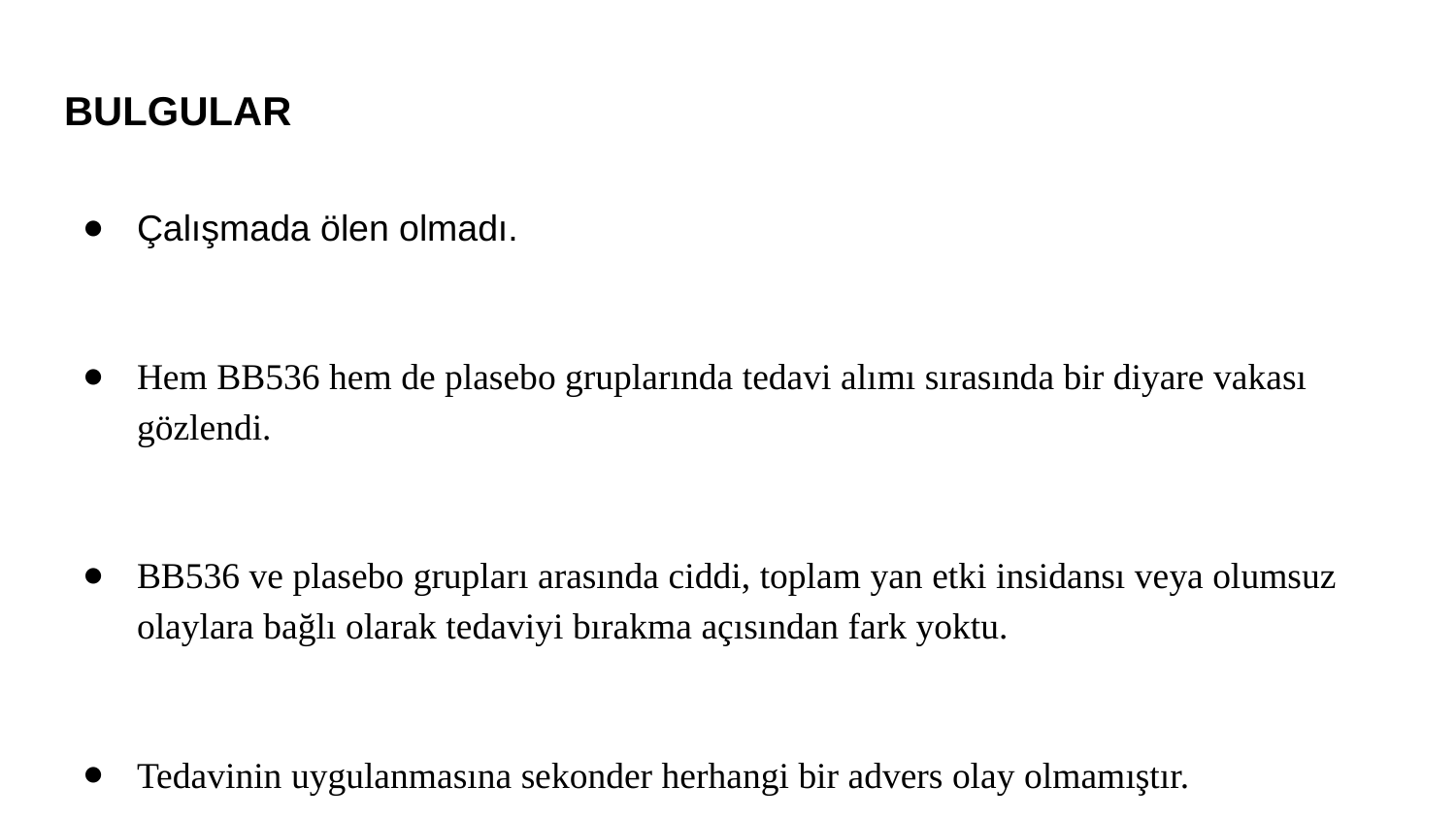

# BULGULAR
Çalışmada ölen olmadı.

Hem BB536 hem de plasebo gruplarında tedavi alımı sırasında bir diyare vakası gözlendi.

BB536 ve plasebo grupları arasında ciddi, toplam yan etki insidansı veya olumsuz olaylara bağlı olarak tedaviyi bırakma açısından fark yoktu.

Tedavinin uygulanmasına sekonder herhangi bir advers olay olmamıştır.